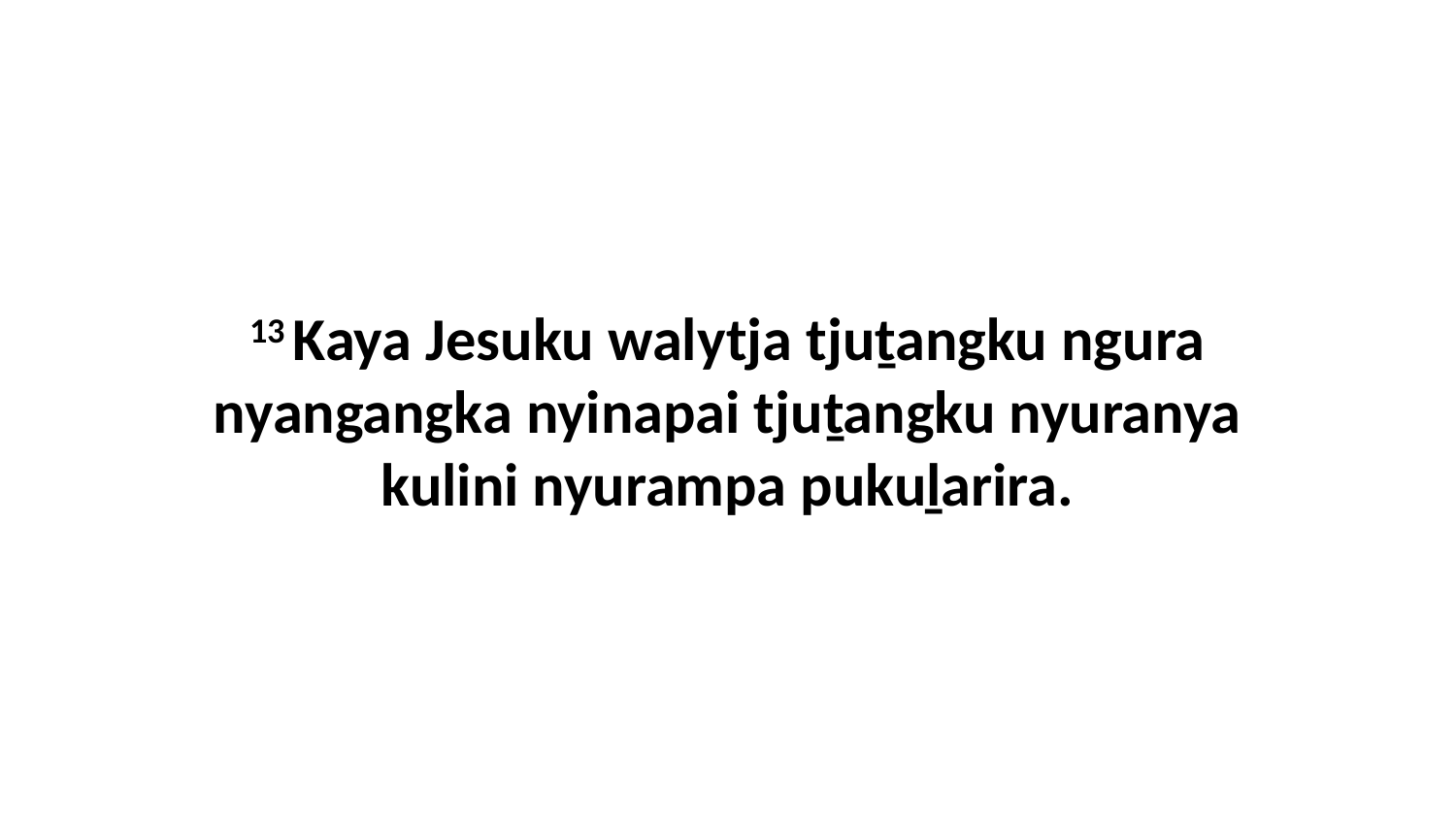

13 Kaya Jesuku walytja tjuṯangku ngura nyangangka nyinapai tjuṯangku nyuranya kulini nyurampa pukuḻarira.